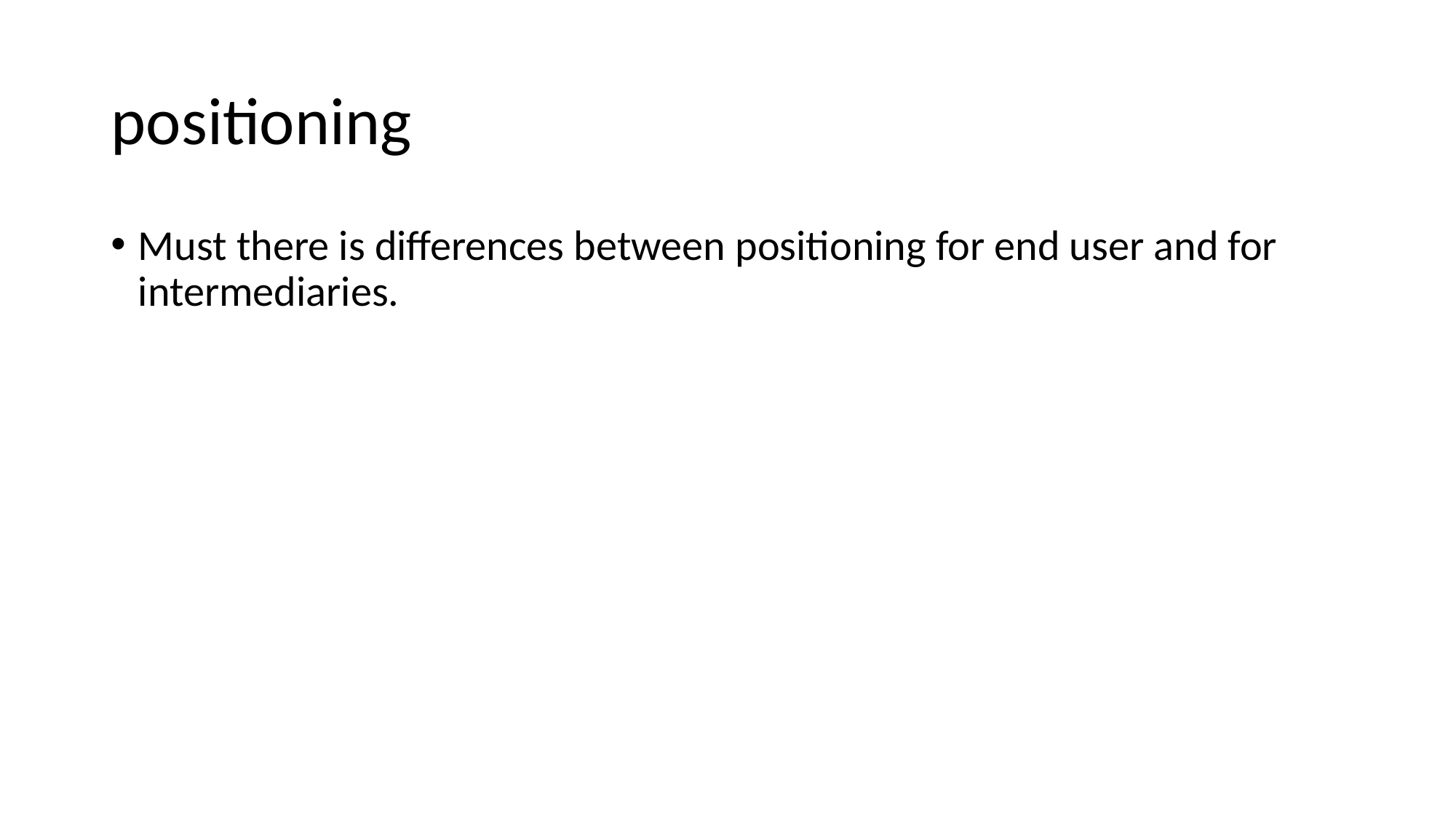

# positioning
Must there is differences between positioning for end user and for intermediaries.